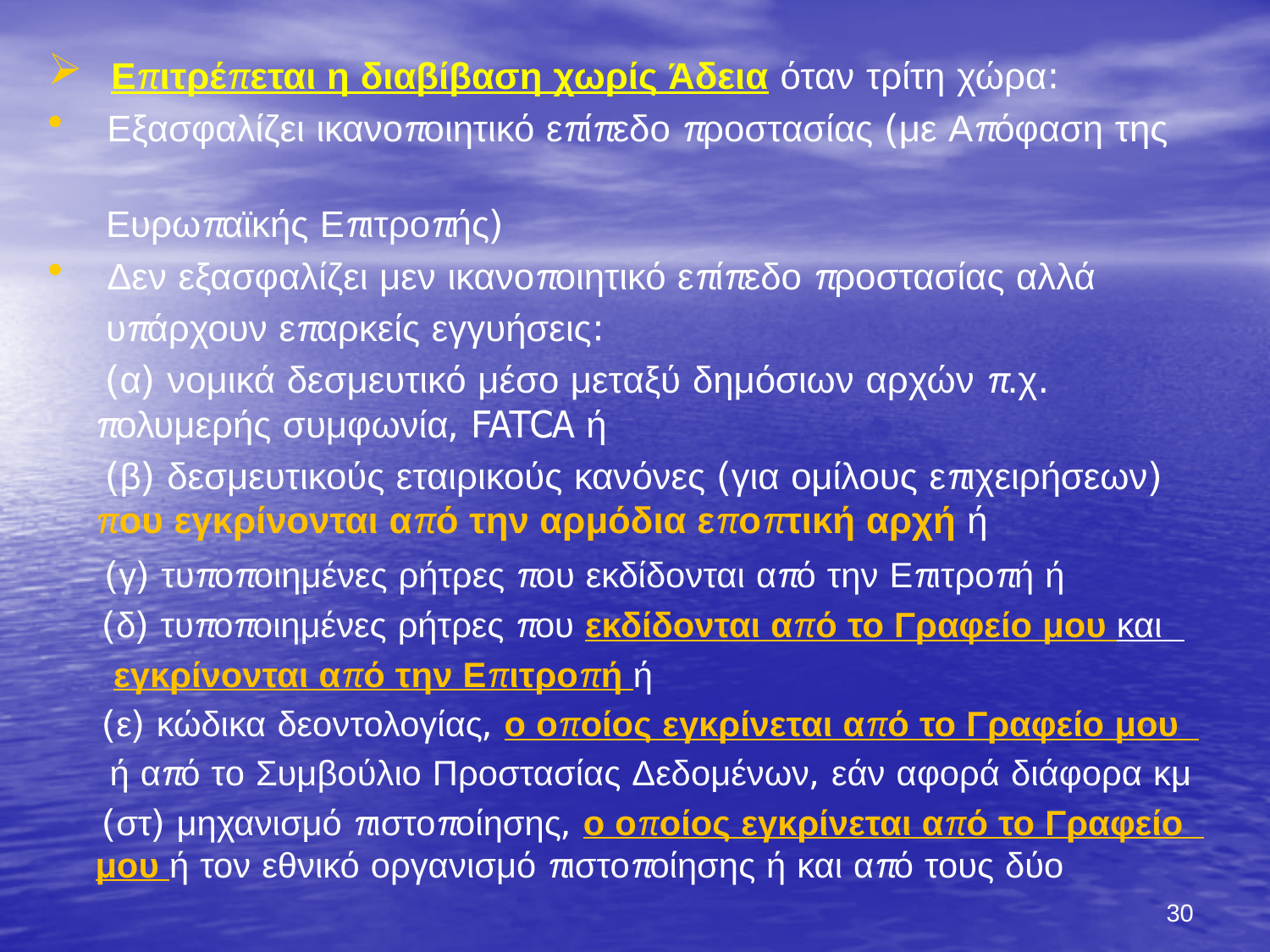

Επιτρέπεται η διαβίβαση χωρίς Άδεια όταν τρίτη χώρα:
 Εξασφαλίζει ικανοποιητικό επίπεδο προστασίας (με Απόφαση της
     Ευρωπαϊκής Επιτροπής)
 Δεν εξασφαλίζει μεν ικανοποιητικό επίπεδο προστασίας αλλά
     υπάρχουν επαρκείς εγγυήσεις:
     (α) νομικά δεσμευτικό μέσο μεταξύ δημόσιων αρχών π.χ.   πολυμερής συμφωνία, FATCA ή
     (β) δεσμευτικούς εταιρικούς κανόνες (για ομίλους επιχειρήσεων) που εγκρίνονται από την αρμόδια εποπτική αρχή ή
     (γ) τυποποιημένες ρήτρες που εκδίδονται από την Επιτροπή ή
     (δ) τυποποιημένες ρήτρες που εκδίδονται από το Γραφείο μου και
      εγκρίνονται από την Επιτροπή ή
     (ε) κώδικα δεοντολογίας, ο οποίος εγκρίνεται από το Γραφείο μου
      ή από το Συμβούλιο Προστασίας Δεδομένων, εάν αφορά διάφορα κμ
     (στ) μηχανισμό πιστοποίησης, ο οποίος εγκρίνεται από το Γραφείο   μου ή τον εθνικό οργανισμό πιστοποίησης ή και από τους δύο
30